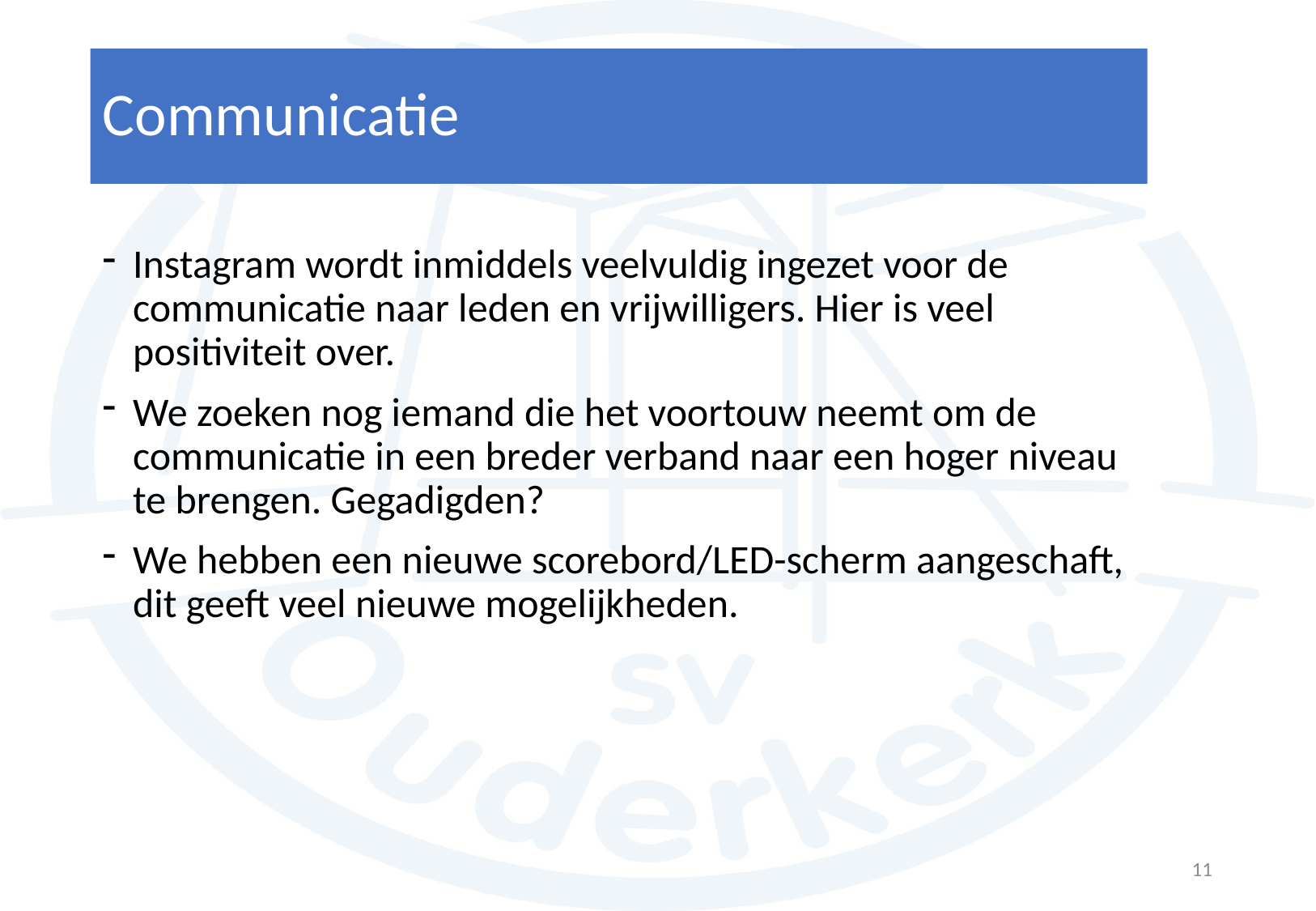

# Communicatie
Instagram wordt inmiddels veelvuldig ingezet voor de communicatie naar leden en vrijwilligers. Hier is veel positiviteit over.
We zoeken nog iemand die het voortouw neemt om de communicatie in een breder verband naar een hoger niveau te brengen. Gegadigden?
We hebben een nieuwe scorebord/LED-scherm aangeschaft, dit geeft veel nieuwe mogelijkheden.

11